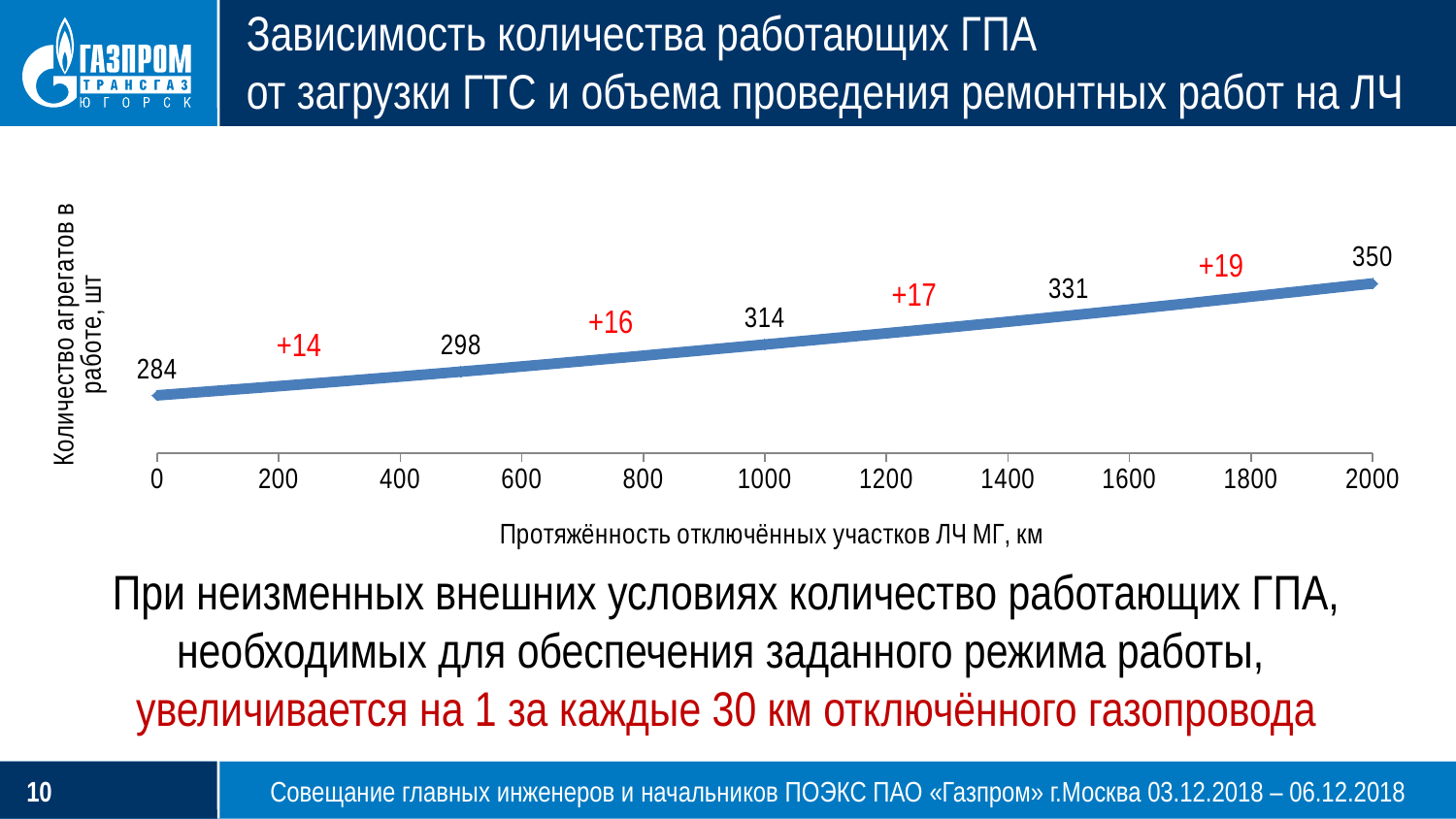

Зависимость количества работающих ГПА
от загрузки ГТС и объема проведения ремонтных работ на ЛЧ

### Chart

| Category |  |
|---|---|
+19
+17
+16
+14
При неизменных внешних условиях количество работающих ГПА, необходимых для обеспечения заданного режима работы,
увеличивается на 1 за каждые 30 км отключённого газопровода
Совещание главных инженеров и начальников ПОЭКС ПАО «Газпром» г.Москва 03.12.2018 – 06.12.2018